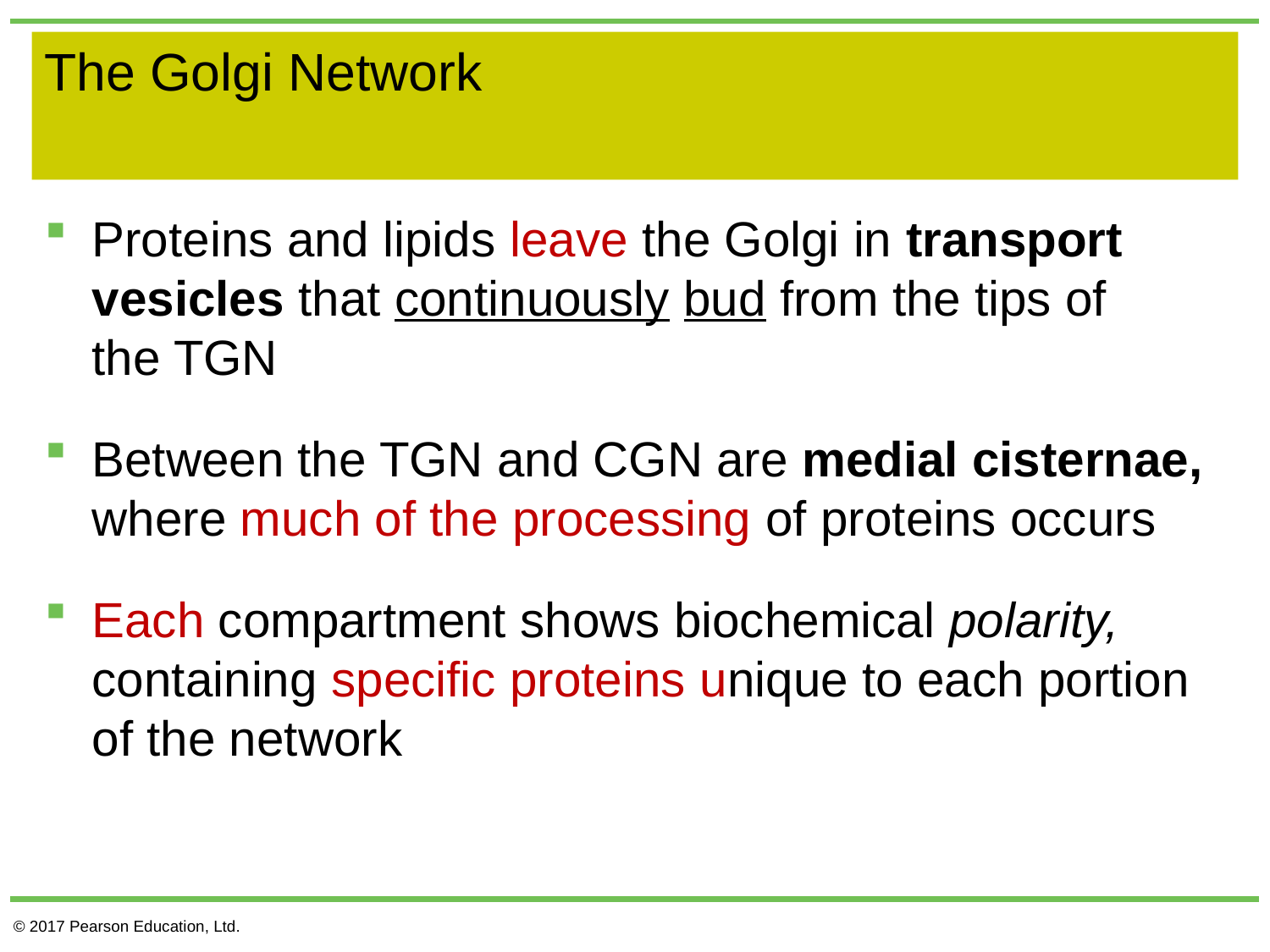

# The Golgi Network
Proteins and lipids leave the Golgi in transport vesicles that continuously bud from the tips of
the TGN
Between the TGN and CGN are medial cisternae, where much of the processing of proteins occurs
Each compartment shows biochemical polarity, containing specific proteins unique to each portion of the network
© 2017 Pearson Education, Ltd.